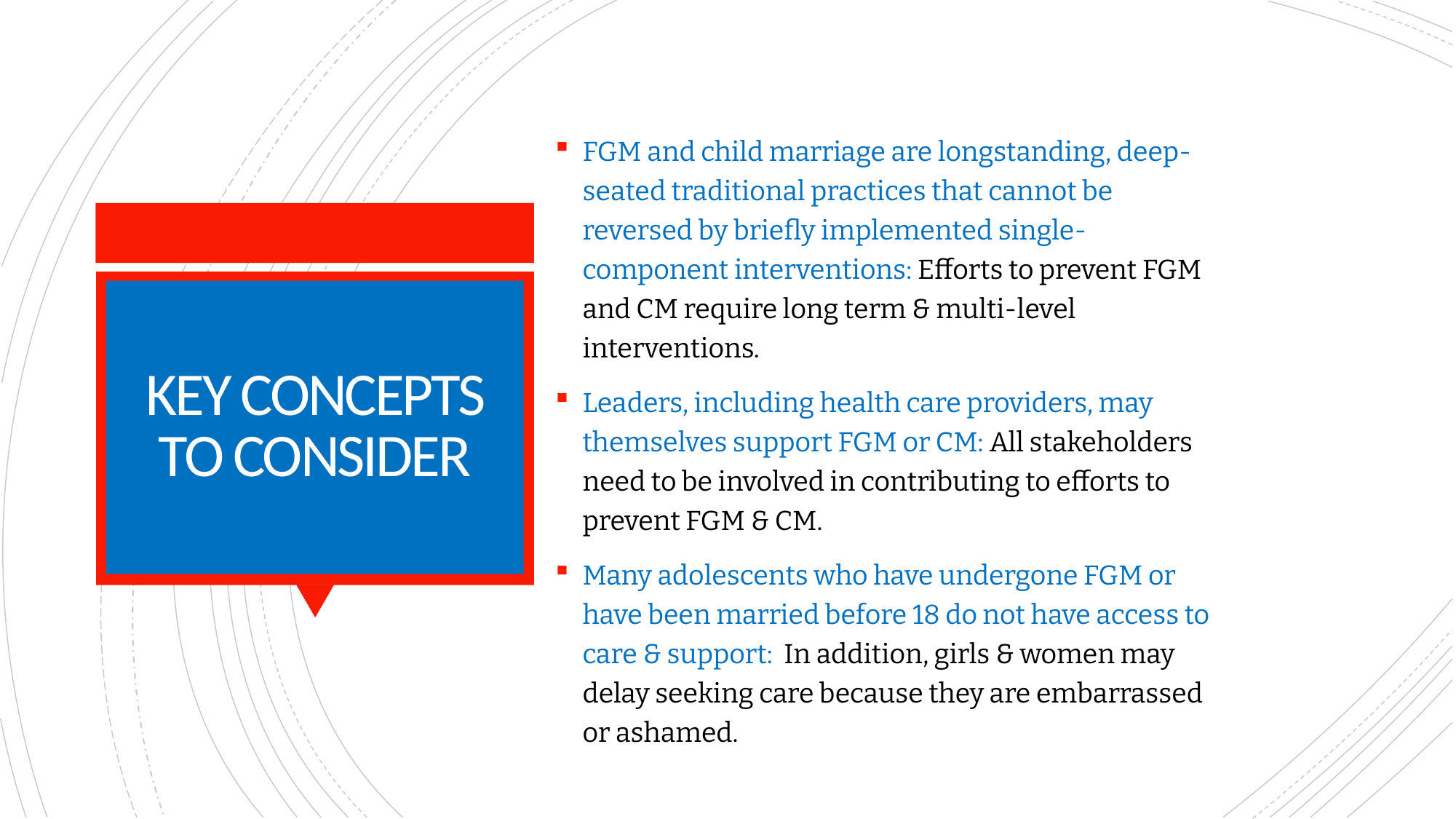

FGM and child marriage are longstanding, deep-seated traditional practices that cannot be reversed by briefly implemented single-component interventions: Efforts to prevent FGM and CM require long term & multi-level interventions.
Leaders, including health care providers, may themselves support FGM or CM: All stakeholders need to be involved in contributing to efforts to prevent FGM & CM.
Many adolescents who have undergone FGM or have been married before 18 do not have access to care & support:  In addition, girls & women may delay seeking care because they are embarrassed or ashamed.
# KEY CONCEPTS TO CONSIDER